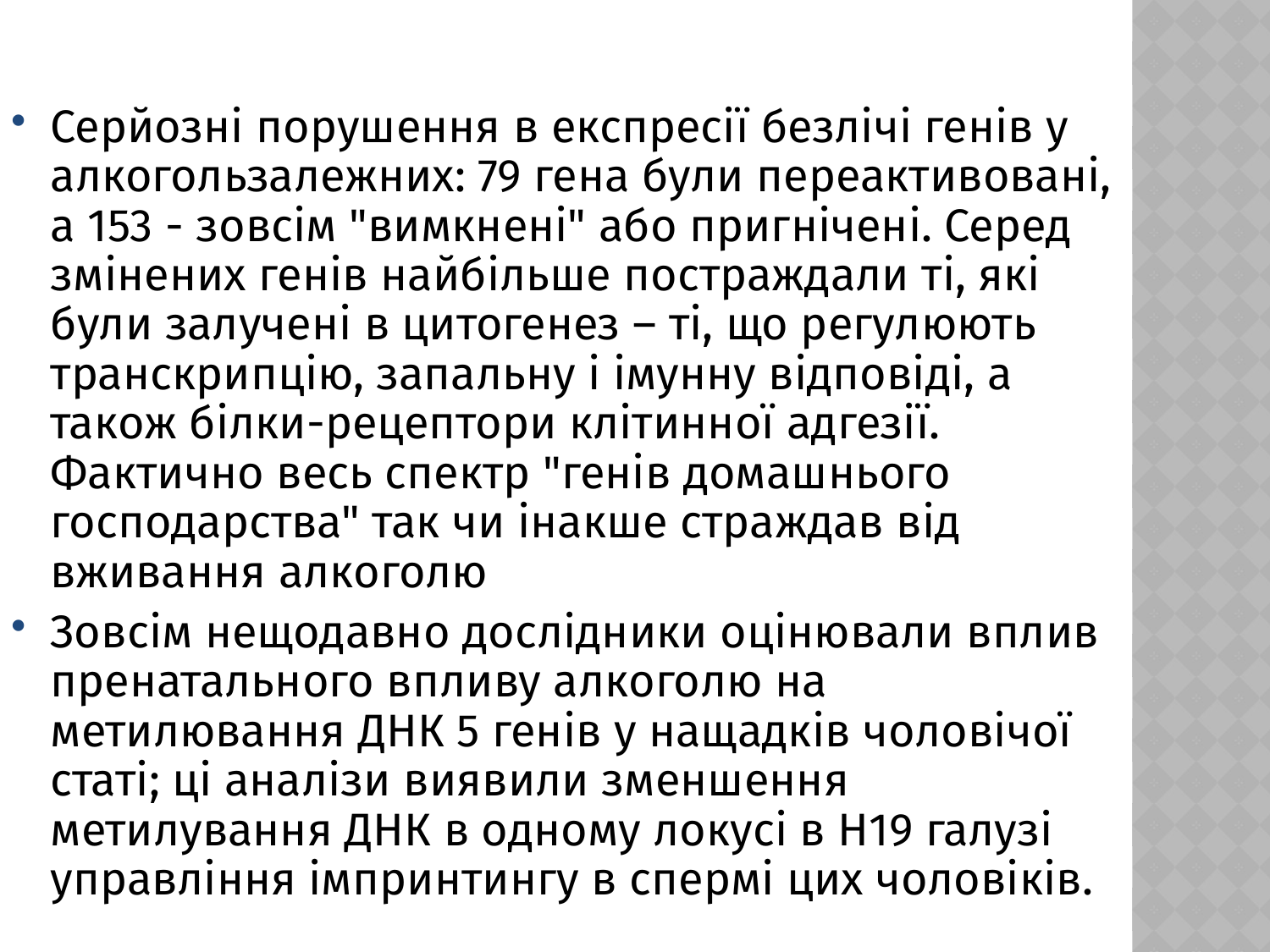

Серйозні порушення в експресії безлічі генів у алкогользалежних: 79 гена були переактивовані, а 153 - зовсім "вимкнені" або пригнічені. Серед змінених генів найбільше постраждали ті, які були залучені в цитогенез – ті, що регулюють транскрипцію, запальну і імунну відповіді, а також білки-рецептори клітинної адгезії. Фактично весь спектр "генів домашнього господарства" так чи інакше страждав від вживання алкоголю
Зовсім нещодавно дослідники оцінювали вплив пренатального впливу алкоголю на метилювання ДНК 5 генів у нащадків чоловічої статі; ці аналізи виявили зменшення метилування ДНК в одному локусі в H19 галузі управління імпринтингу в спермі цих чоловіків.